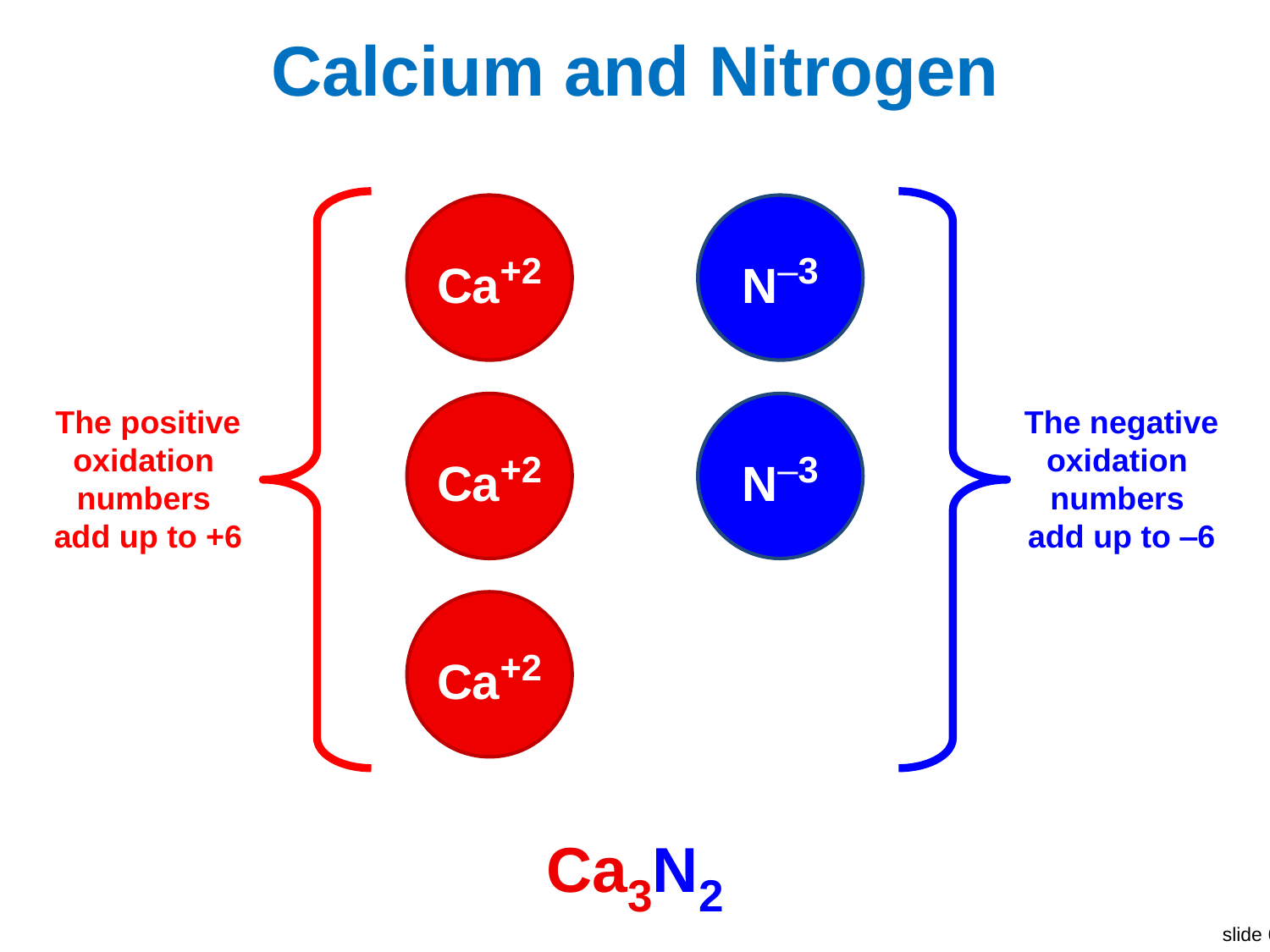

# Calcium and Nitrogen

The positive
oxidation
numbers
add up to +6

The negative
oxidation
numbers
add up to ‒6
Ca+2
N‒3
Ca+2
N‒3
Ca+2
Ca3N2